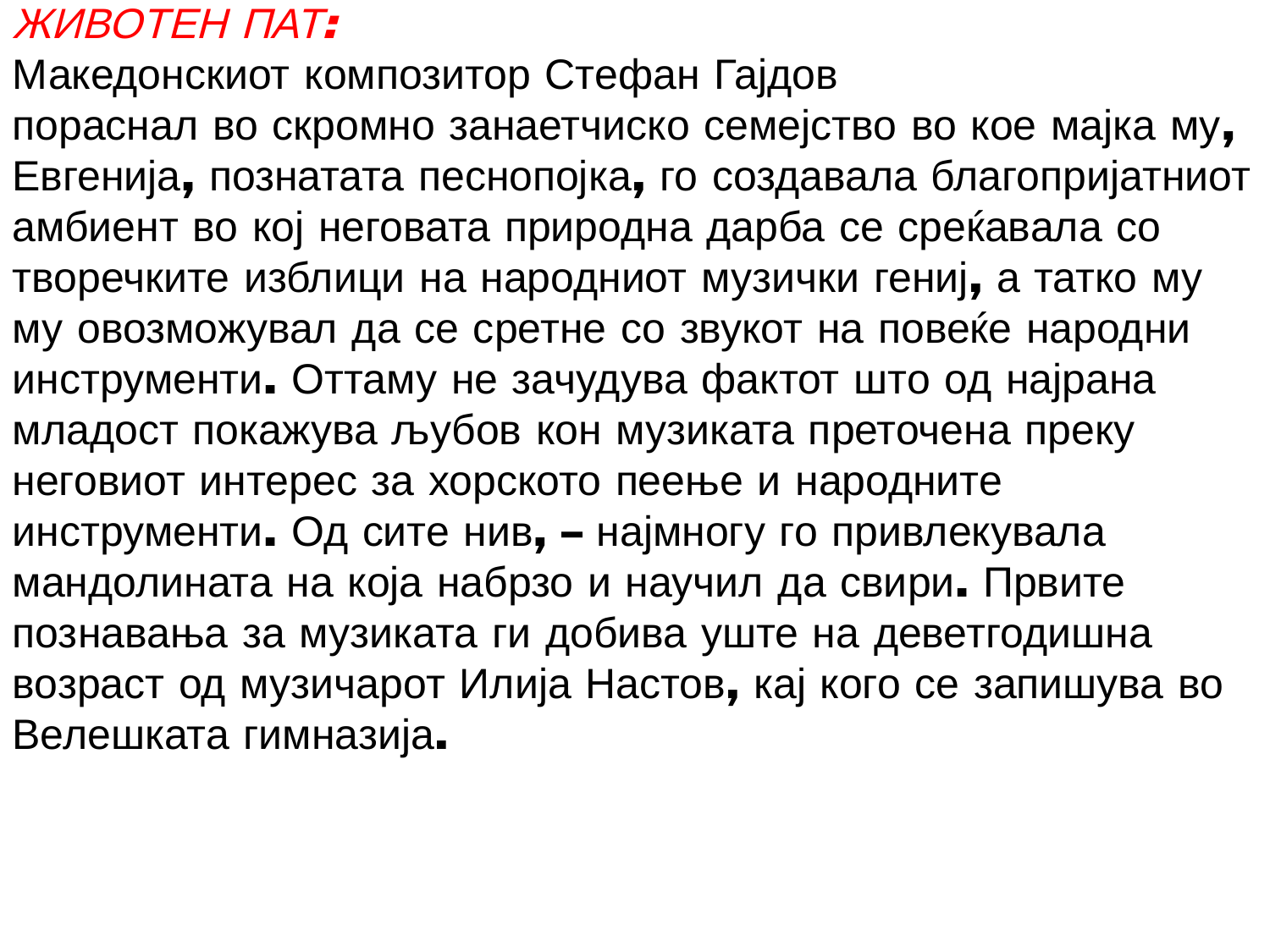

ЖИВОТЕН ПАТ:
Македонскиот композитор Стефан Гајдов
пораснал во скромно занаетчиско семејство во кое мајка му, Евгенија, познатата песнопојка, го создавала благопријатниот амбиент во кој неговата природна дарба се среќавала со творечките изблици на народниот музички гениј, а татко му му овозможувал да се сретне со звукот на повеќе народни инструменти. Оттаму не зачудува фактот што од најрана младост покажува љубов кон музиката преточена преку неговиот интерес за хорското пеење и народните инструменти. Од сите нив, – најмногу го привлекувала мандолината на која набрзо и научил да свири. Првите познавања за музиката ги добива уште на деветгодишна возраст од музичарот Илија Настов, кај кого се запишува во Велешката гимназија.